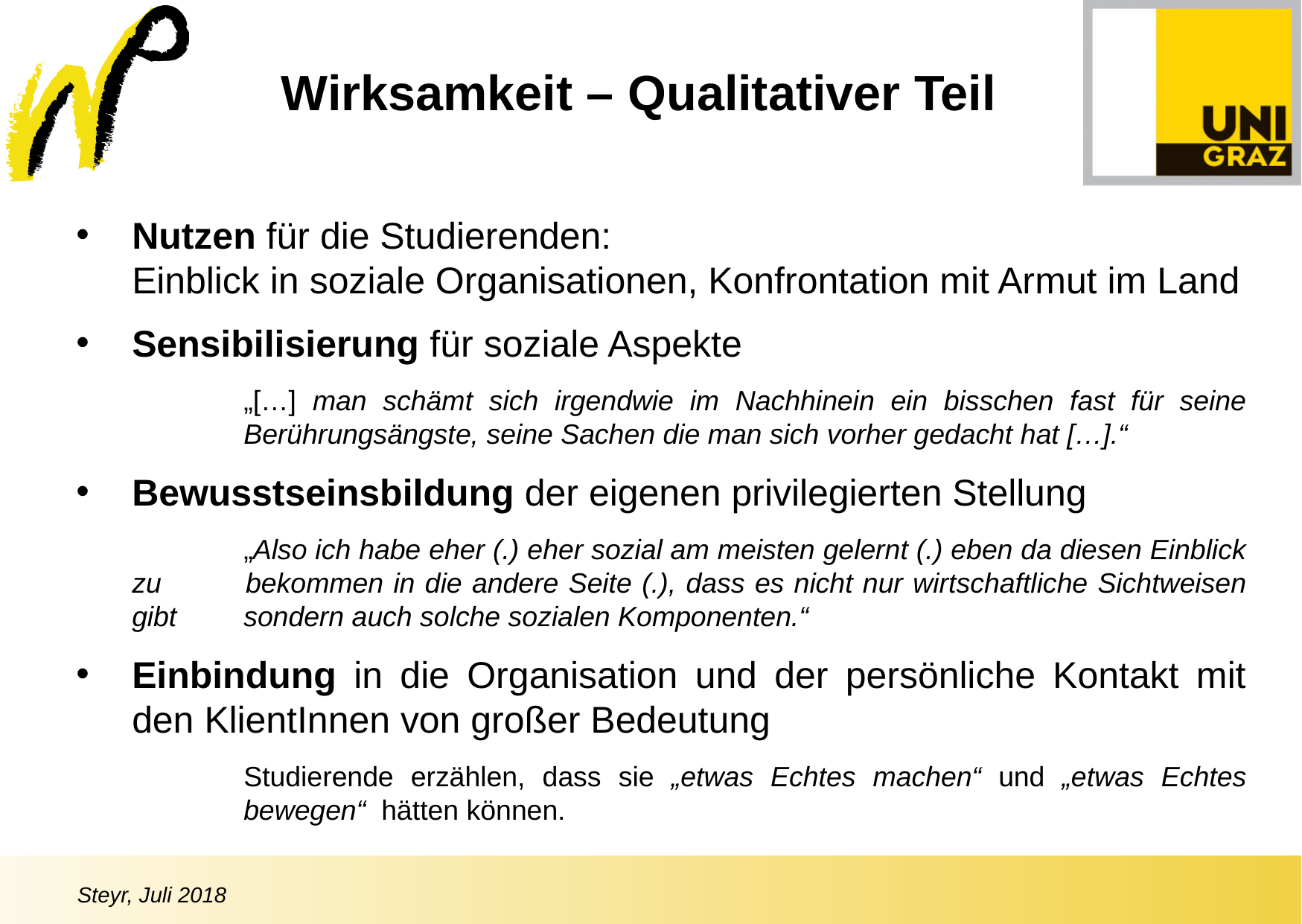

Wirksamkeit – Qualitativer Teil
Nutzen für die Studierenden:
Einblick in soziale Organisationen, Konfrontation mit Armut im Land
Sensibilisierung für soziale Aspekte
	„[…] man schämt sich irgendwie im Nachhinein ein bisschen fast für seine 	Berührungsängste, seine Sachen die man sich vorher gedacht hat […].“
Bewusstseinsbildung der eigenen privilegierten Stellung
	„Also ich habe eher (.) eher sozial am meisten gelernt (.) eben da diesen Einblick zu 	bekommen in die andere Seite (.), dass es nicht nur wirtschaftliche Sichtweisen gibt 	sondern auch solche sozialen Komponenten.“
Einbindung in die Organisation und der persönliche Kontakt mit den KlientInnen von großer Bedeutung
	Studierende erzählen, dass sie „etwas Echtes machen“ und „etwas Echtes 	bewegen“  hätten können.